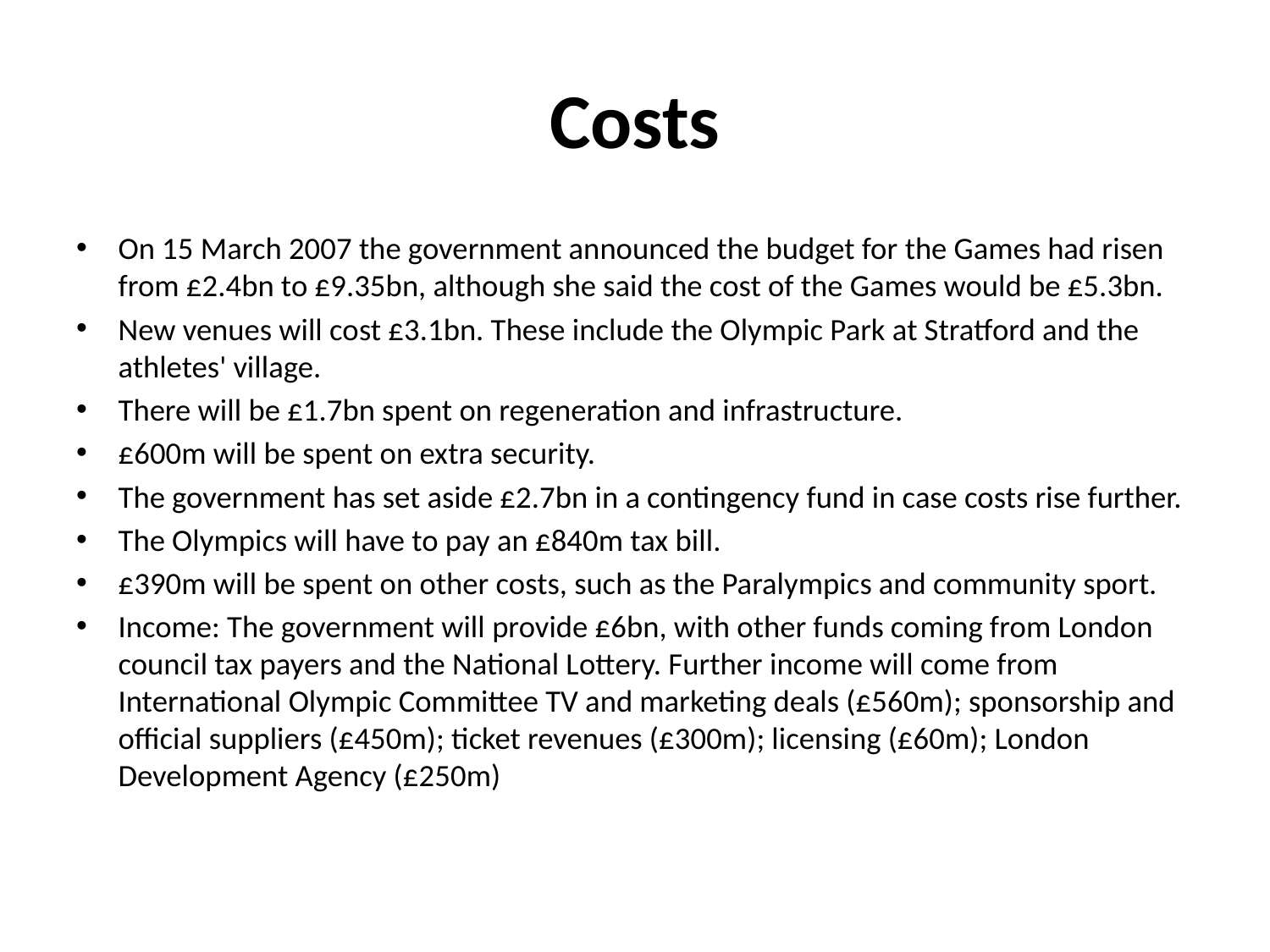

# Costs
On 15 March 2007 the government announced the budget for the Games had risen from £2.4bn to £9.35bn, although she said the cost of the Games would be £5.3bn.
New venues will cost £3.1bn. These include the Olympic Park at Stratford and the athletes' village.
There will be £1.7bn spent on regeneration and infrastructure.
£600m will be spent on extra security.
The government has set aside £2.7bn in a contingency fund in case costs rise further.
The Olympics will have to pay an £840m tax bill.
£390m will be spent on other costs, such as the Paralympics and community sport.
Income: The government will provide £6bn, with other funds coming from London council tax payers and the National Lottery. Further income will come from International Olympic Committee TV and marketing deals (£560m); sponsorship and official suppliers (£450m); ticket revenues (£300m); licensing (£60m); London Development Agency (£250m)